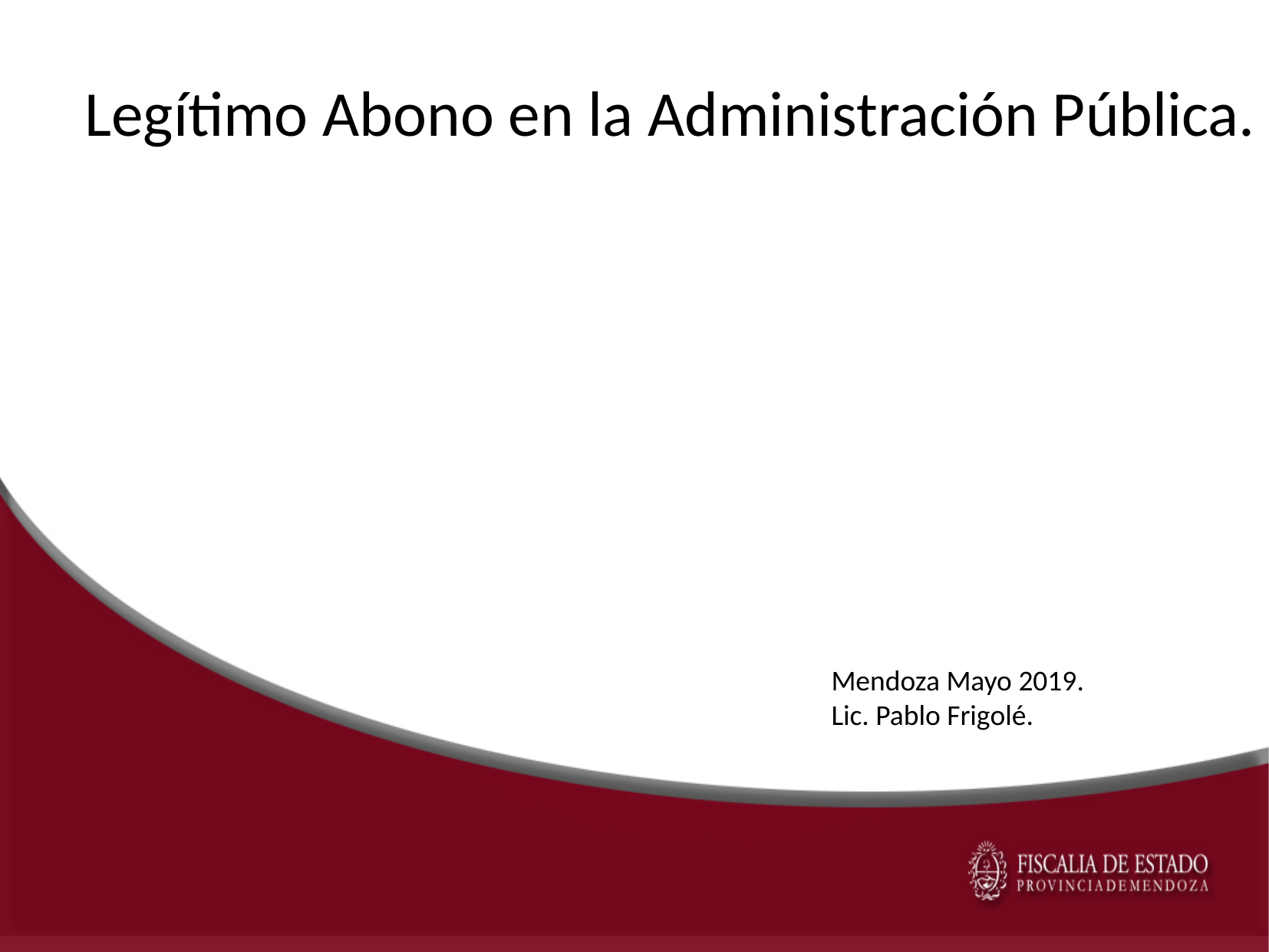

Legítimo Abono en la Administración Pública.
Mendoza Mayo 2019.
Lic. Pablo Frigolé.